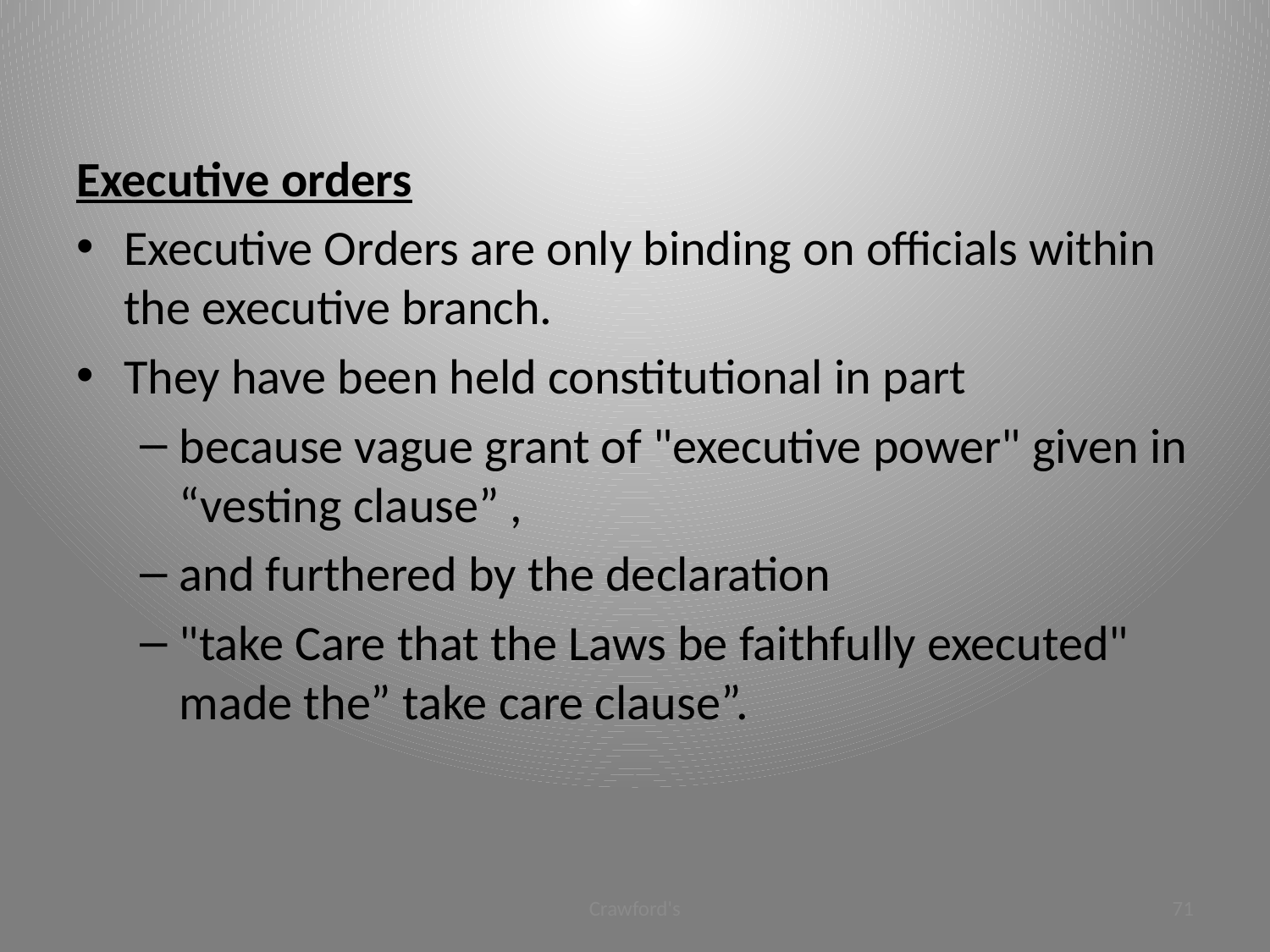

#
Executive orders
Executive Orders are only binding on officials within the executive branch.
They have been held constitutional in part
because vague grant of "executive power" given in “vesting clause” ,
and furthered by the declaration
"take Care that the Laws be faithfully executed" made the” take care clause”.

Crawford's
71